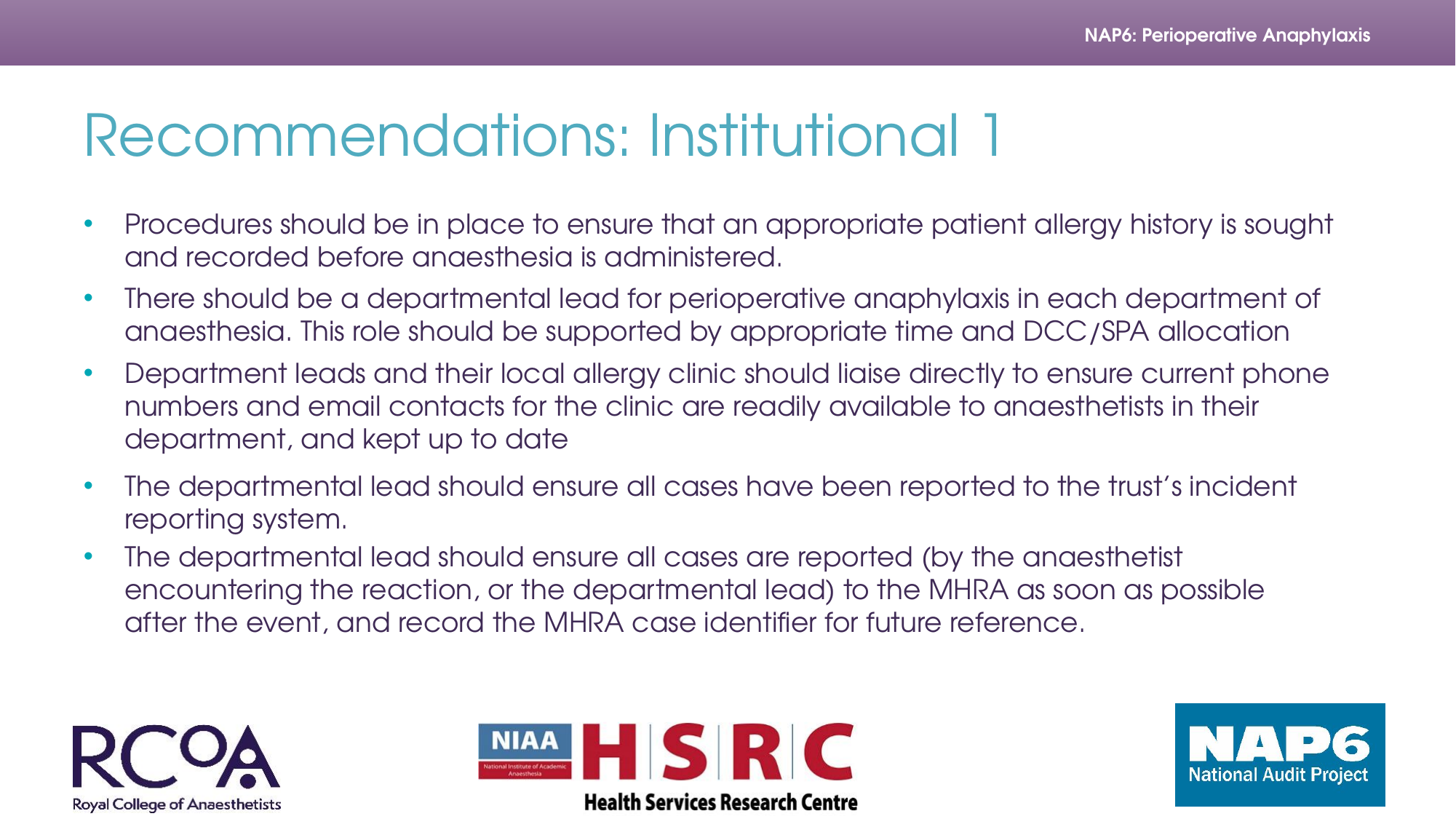

# Recommendations: Institutional 1
Procedures should be in place to ensure that an appropriate patient allergy history is sought and recorded before anaesthesia is administered.
There should be a departmental lead for perioperative anaphylaxis in each department of anaesthesia. This role should be supported by appropriate time and DCC/SPA allocation
Department leads and their local allergy clinic should liaise directly to ensure current phone numbers and email contacts for the clinic are readily available to anaesthetists in their department, and kept up to date
The departmental lead should ensure all cases have been reported to the trust’s incident reporting system.
The departmental lead should ensure all cases are reported (by the anaesthetist encountering the reaction, or the departmental lead) to the MHRA as soon as possible
after the event, and record the MHRA case identifier for future reference.